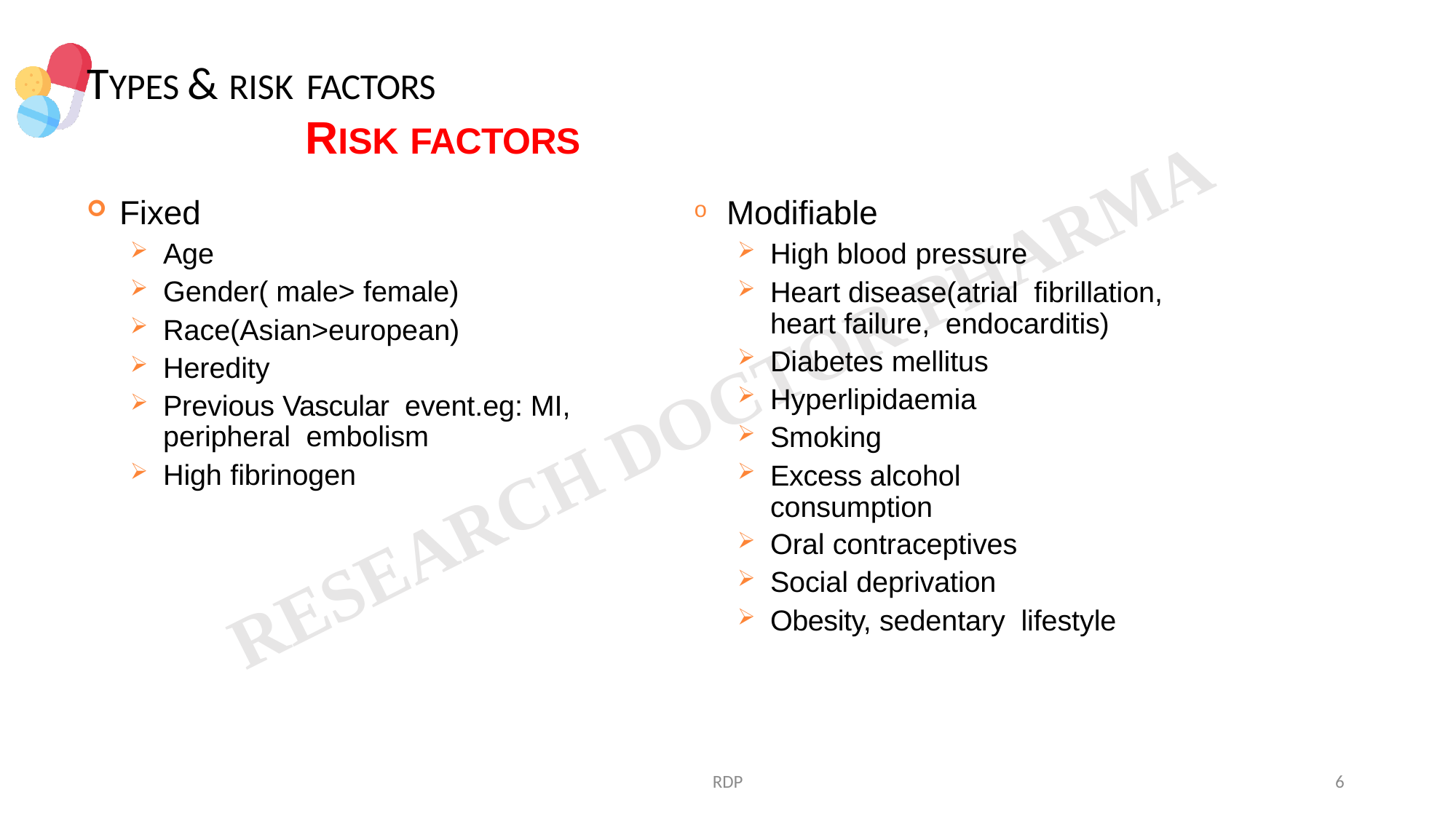

# TYPES & RISK FACTORS
RISK FACTORS
Modifiable
High blood pressure
Heart disease(atrial  fibrillation, heart failure,  endocarditis)
Diabetes mellitus
Hyperlipidaemia
Smoking
Excess alcohol  consumption
Oral contraceptives
Social deprivation
Obesity, sedentary  lifestyle
Fixed
Age
Gender( male> female)
Race(Asian>european)
Heredity
Previous Vascular  event.eg: MI, peripheral  embolism
High fibrinogen
RDP
6